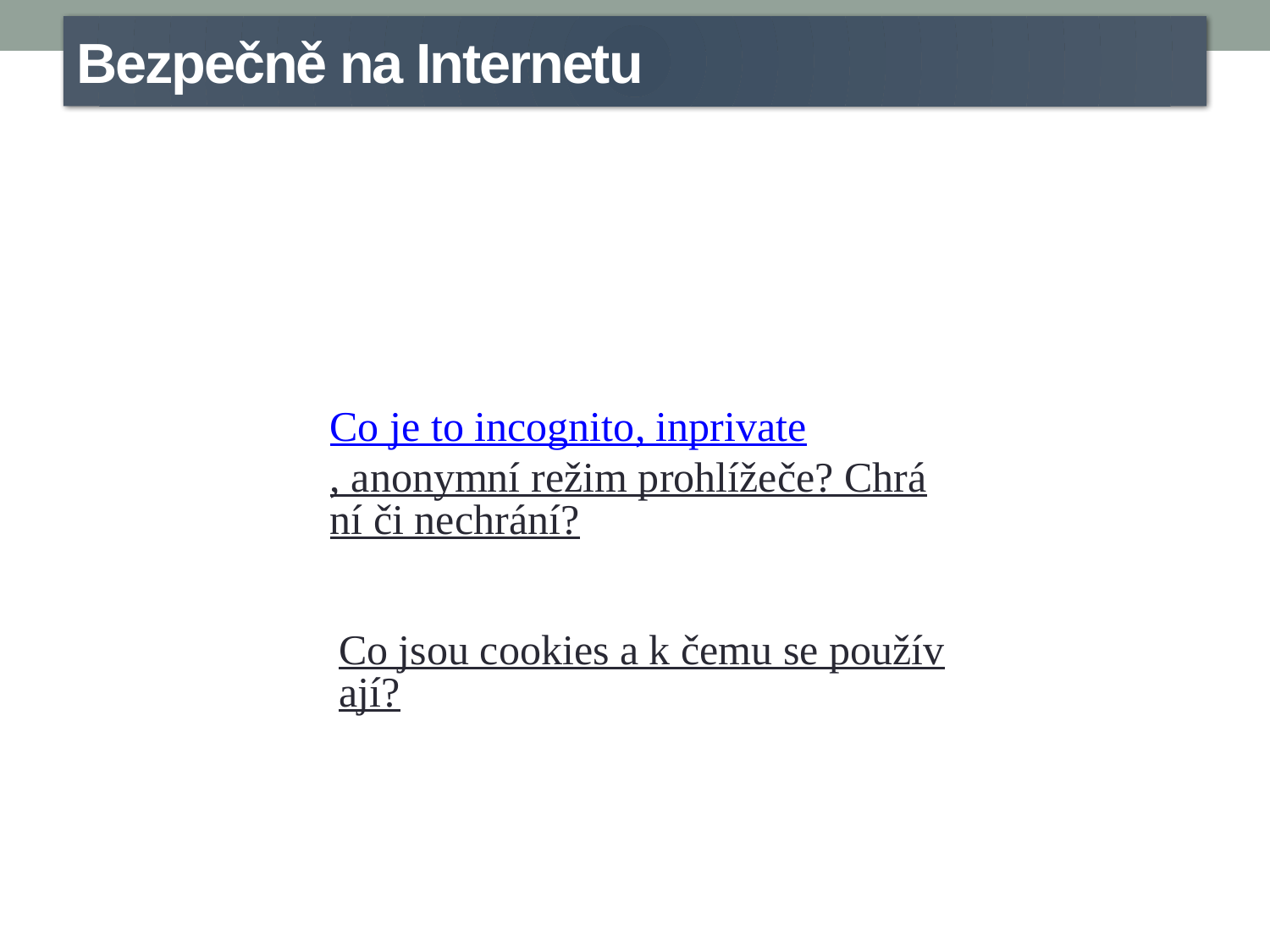

Bezpečně na Internetu
Co je to incognito, inprivate, anonymní režim prohlížeče? Chrání či nechrání?
Co jsou cookies a k čemu se používají?